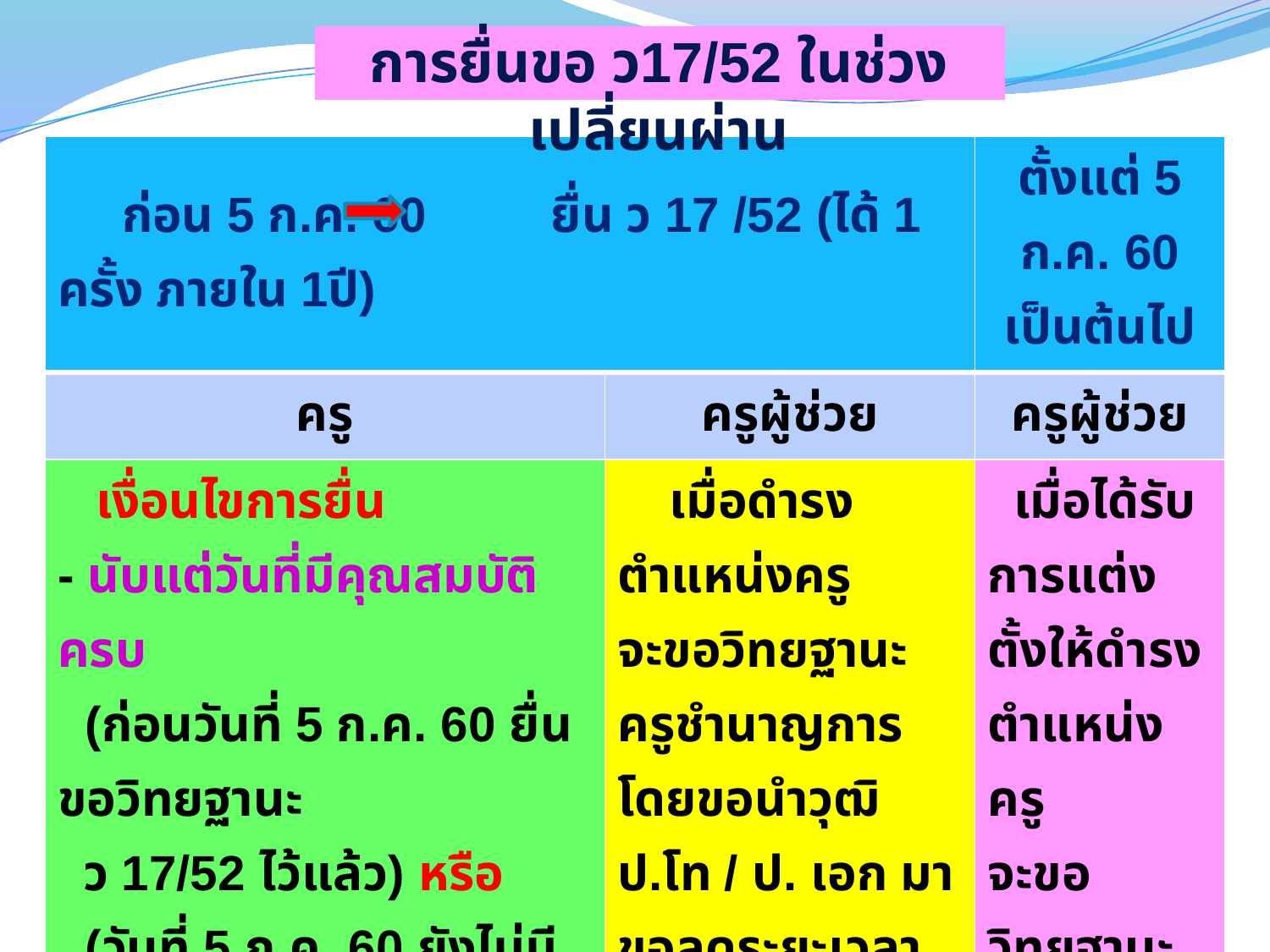

การยื่นขอ ว17/52 ในช่วงเปลี่ยนผ่าน
| ก่อน 5 ก.ค. 60 ยื่น ว 17 /52 (ได้ 1 ครั้ง ภายใน 1ปี) |  | ตั้งแต่ 5 ก.ค. 60 เป็นต้นไป |
| --- | --- | --- |
| ครู | ครูผู้ช่วย | ครูผู้ช่วย |
| เงื่อนไขการยื่น - นับแต่วันที่มีคุณสมบัติครบ (ก่อนวันที่ 5 ก.ค. 60 ยื่นขอวิทยฐานะ ว 17/52 ไว้แล้ว) หรือ (วันที่ 5 ก.ค. 60 ยังไม่มีคุณสมบัติ) - นับแต่วันที่มีหนังสือแจ้งมติ (ก่อนวันที่ 5 ก.ค. 60 ยื่นขอวิทยฐานะ ว 17/52 ไว้แล้ว) - นับแต่วันที่หลักเกณฑ์และวิธีการใช้บังคับ (วันที่ 5 ก.ค. 60 มีคุณสมบัติครบแล้ว) | เมื่อดำรงตำแหน่งครู จะขอวิทยฐานะครูชำนาญการ โดยขอนำวุฒิ ป.โท / ป. เอก มาขอลดระยะเวลาการดำรงตำแหน่ง ต้องเป็นไปตามเงื่อนไข ว 26/59 | เมื่อได้รับการแต่งตั้งให้ดำรงตำแหน่งครู จะขอวิทยฐานะ ต้องยื่นขอ ตาม ว 21/60 |